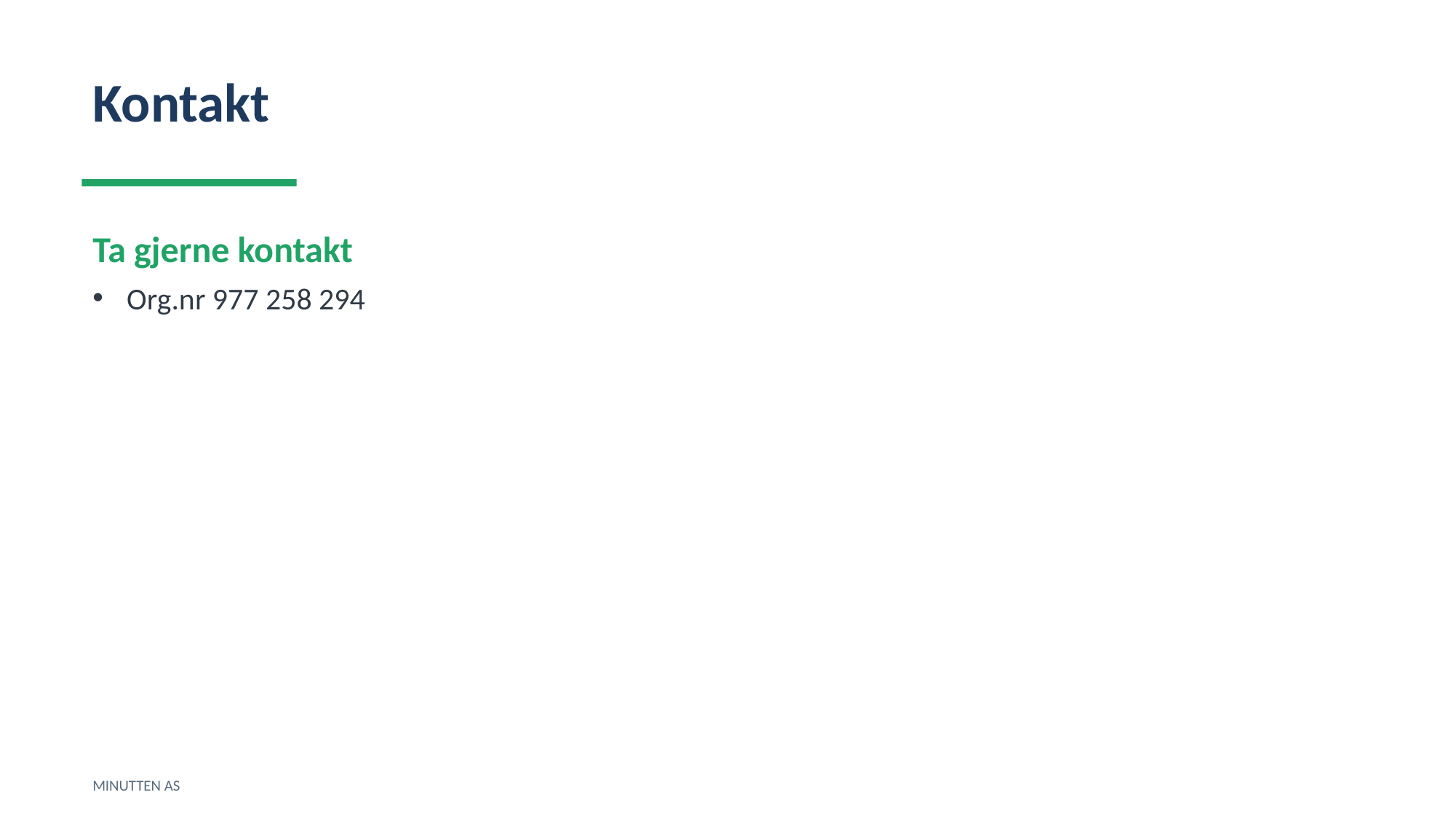

Kontakt

Ta gjerne kontakt
Org.nr 977 258 294
MINUTTEN AS